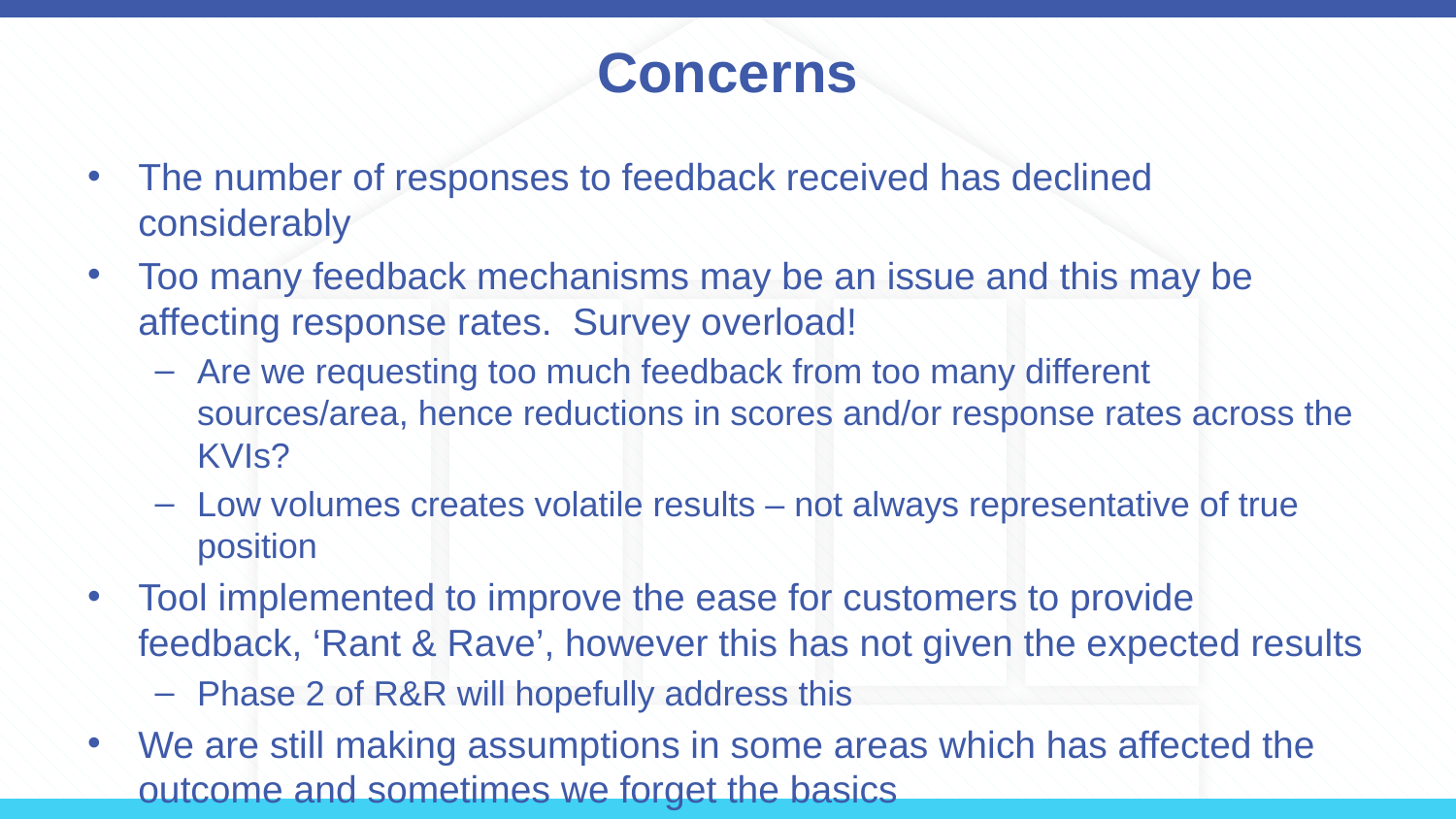

# Concerns
The number of responses to feedback received has declined considerably
Too many feedback mechanisms may be an issue and this may be affecting response rates.  Survey overload!
Are we requesting too much feedback from too many different sources/area, hence reductions in scores and/or response rates across the KVIs?
Low volumes creates volatile results – not always representative of true position
Tool implemented to improve the ease for customers to provide feedback, ‘Rant & Rave’, however this has not given the expected results
Phase 2 of R&R will hopefully address this
We are still making assumptions in some areas which has affected the outcome and sometimes we forget the basics